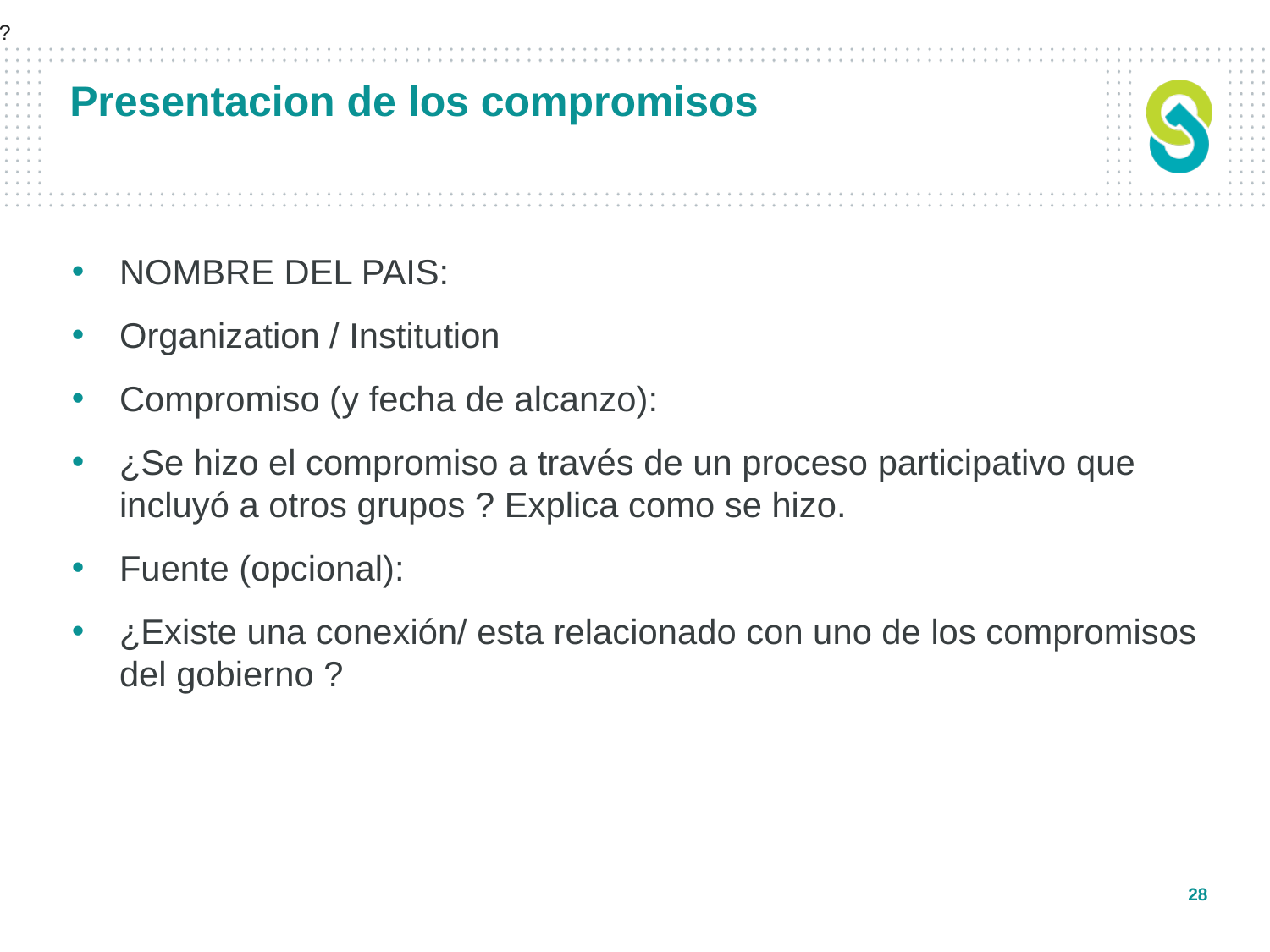

?
# Presentacion de los compromisos
NOMBRE DEL PAIS:
Organization / Institution
Compromiso (y fecha de alcanzo):
¿Se hizo el compromiso a través de un proceso participativo que incluyó a otros grupos ? Explica como se hizo.
Fuente (opcional):
¿Existe una conexión/ esta relacionado con uno de los compromisos del gobierno ?